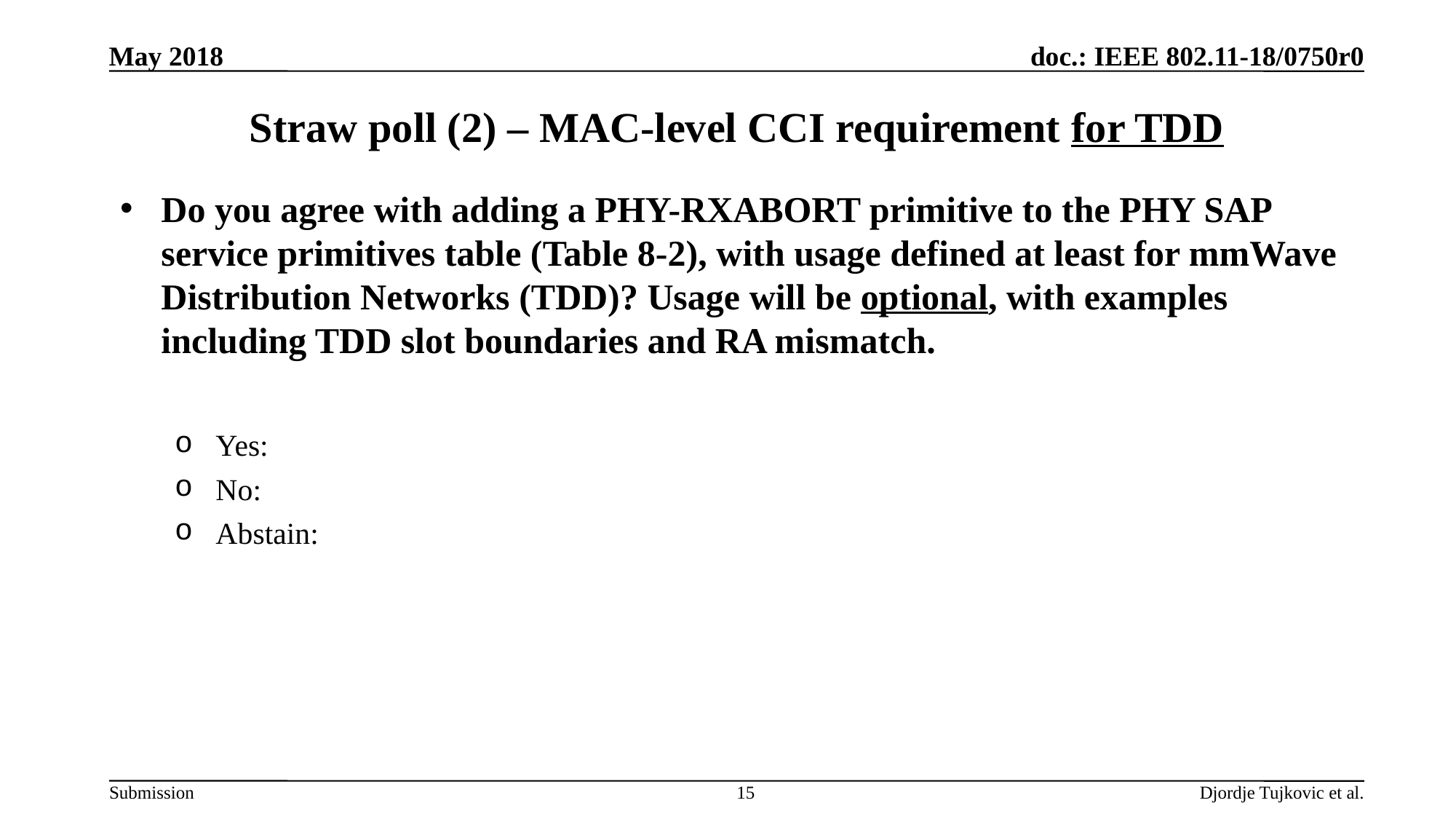

May 2018
# Straw poll (2) – MAC-level CCI requirement for TDD
Do you agree with adding a PHY-RXABORT primitive to the PHY SAP service primitives table (Table 8-2), with usage defined at least for mmWave Distribution Networks (TDD)? Usage will be optional, with examples including TDD slot boundaries and RA mismatch.

Yes:
No:
Abstain:
15
Djordje Tujkovic et al.